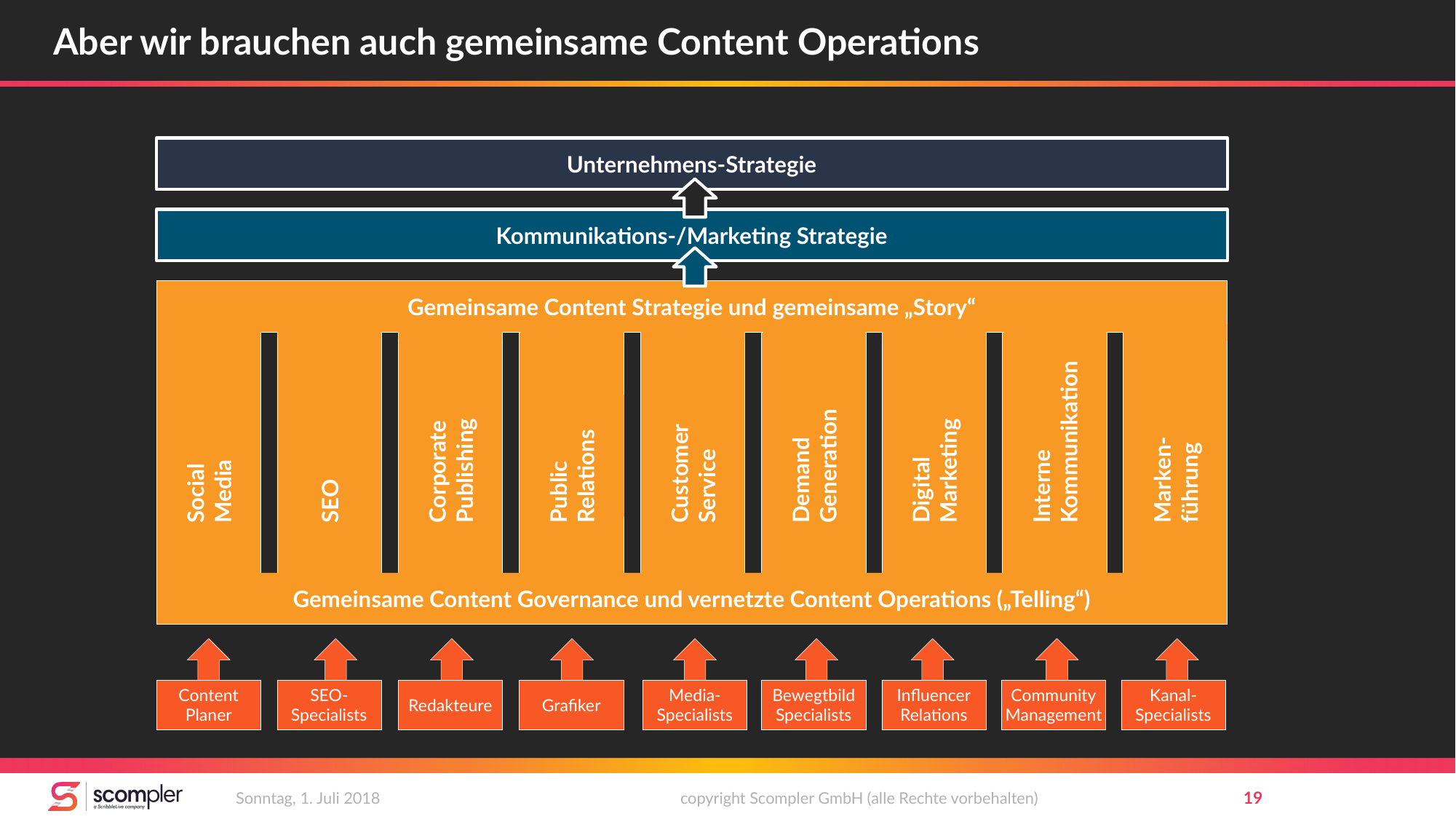

# Aber wir brauchen auch gemeinsame Content Operations
Unternehmens-Strategie

Kommunikations-/Marketing Strategie

Gemeinsame Content Strategie und gemeinsame „Story“

Public
Relations
Customer
Service
Interne
Kommunikation
Marken-
führung
Social
Media
SEO
Demand
Generation
Digital
Marketing
Corporate
Publishing
Gemeinsame Content Governance und vernetzte Content Operations („Telling“)

Content
Planer
SEO-
Specialists
Redakteure
Grafiker
Media-
Specialists
Bewegtbild
Specialists
Influencer
Relations
Community
Management
Kanal-
Specialists
Sonntag, 1. Juli 2018
copyright Scompler GmbH (alle Rechte vorbehalten)
19